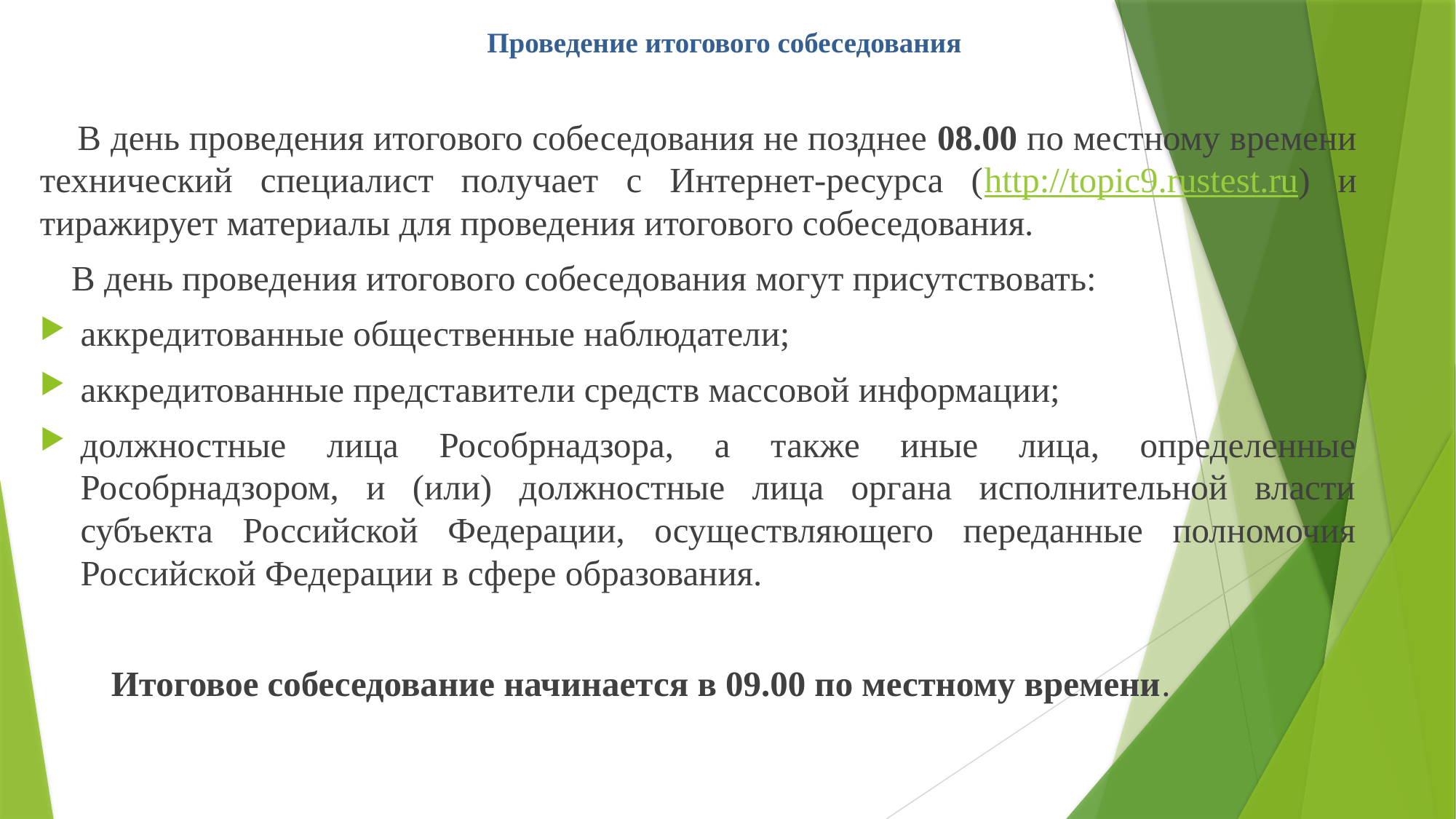

# Проведение итогового собеседования
    В день проведения итогового собеседования не позднее 08.00 по местному времени технический специалист получает с Интернет-ресурса (http://topic9.rustest.ru) и тиражирует материалы для проведения итогового собеседования.
  В день проведения итогового собеседования могут присутствовать:
аккредитованные общественные наблюдатели;
аккредитованные представители средств массовой информации;
должностные лица Рособрнадзора, а также иные лица, определенные Рособрнадзором, и (или) должностные лица органа исполнительной власти субъекта Российской Федерации, осуществляющего переданные полномочия Российской Федерации в сфере образования.

        Итоговое собеседование начинается в 09.00 по местному времени.